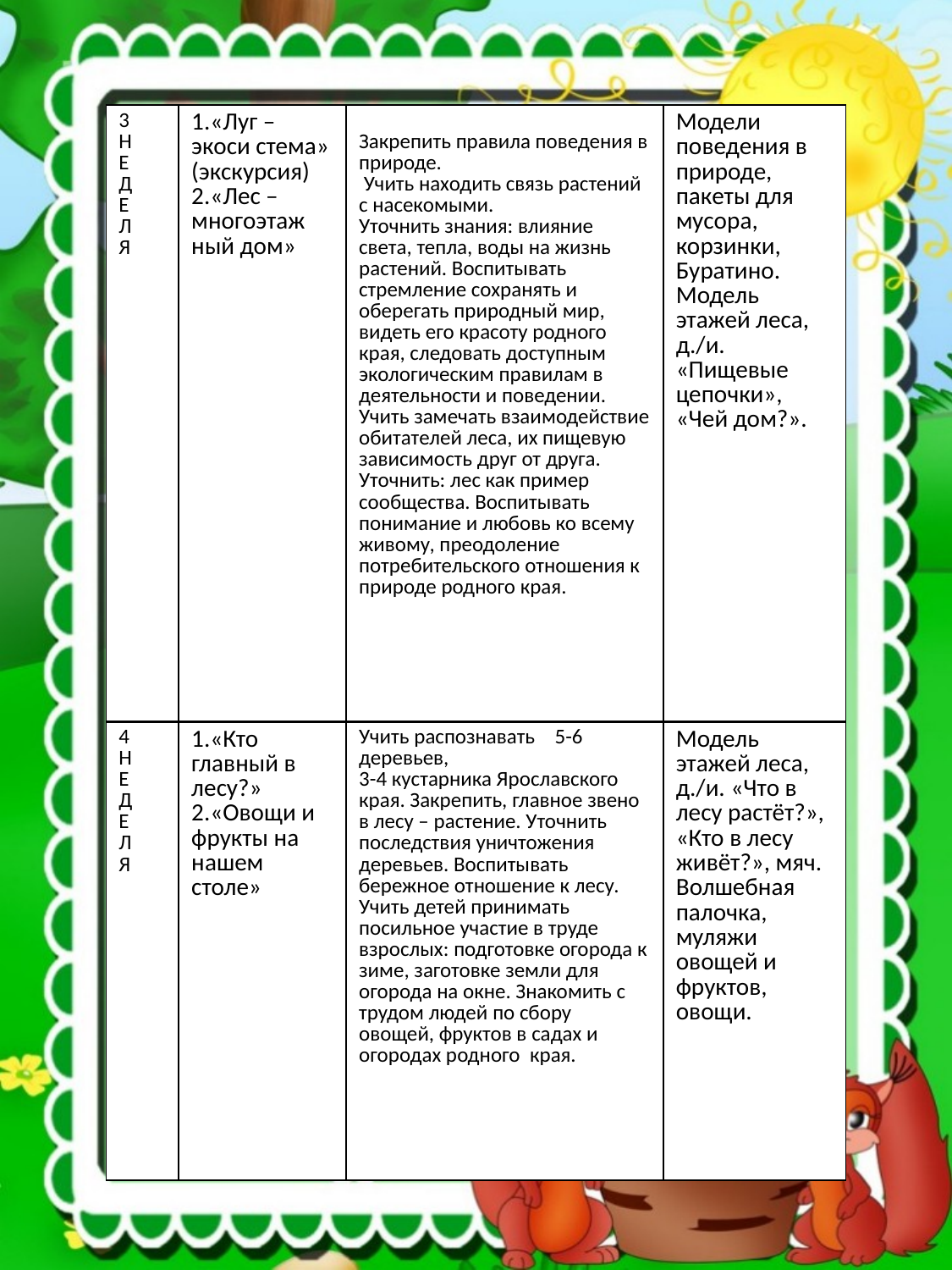

| 3 Н Е Д Е Л Я | 1.«Луг – экоси стема» (экскурсия) 2.«Лес –многоэтаж ный дом» | Закрепить правила поведения в природе. Учить находить связь растений с насекомыми. Уточнить знания: влияние света, тепла, воды на жизнь растений. Воспитывать стремление сохранять и оберегать природный мир, видеть его красоту родного края, следовать доступным экологическим правилам в деятельности и поведении. Учить замечать взаимодействие обитателей леса, их пищевую зависимость друг от друга. Уточнить: лес как пример сообщества. Воспитывать понимание и любовь ко всему живому, преодоление потребительского отношения к природе родного края. | Модели поведения в природе, пакеты для мусора, корзинки, Буратино. Модель этажей леса, д./и. «Пищевые цепочки», «Чей дом?». |
| --- | --- | --- | --- |
| 4 Н Е Д Е Л Я | 1.«Кто главный в лесу?» 2.«Овощи и фрукты на нашем столе» | Учить распознавать    5-6 деревьев, 3-4 кустарника Ярославского края. Закрепить, главное звено в лесу – растение. Уточнить последствия уничтожения деревьев. Воспитывать бережное отношение к лесу. Учить детей принимать посильное участие в труде взрослых: подготовке огорода к зиме, заготовке земли для огорода на окне. Знакомить с трудом людей по сбору овощей, фруктов в садах и огородах родного края. | Модель этажей леса, д./и. «Что в лесу растёт?», «Кто в лесу живёт?», мяч. Волшебная палочка, муляжи овощей и фруктов, овощи. |